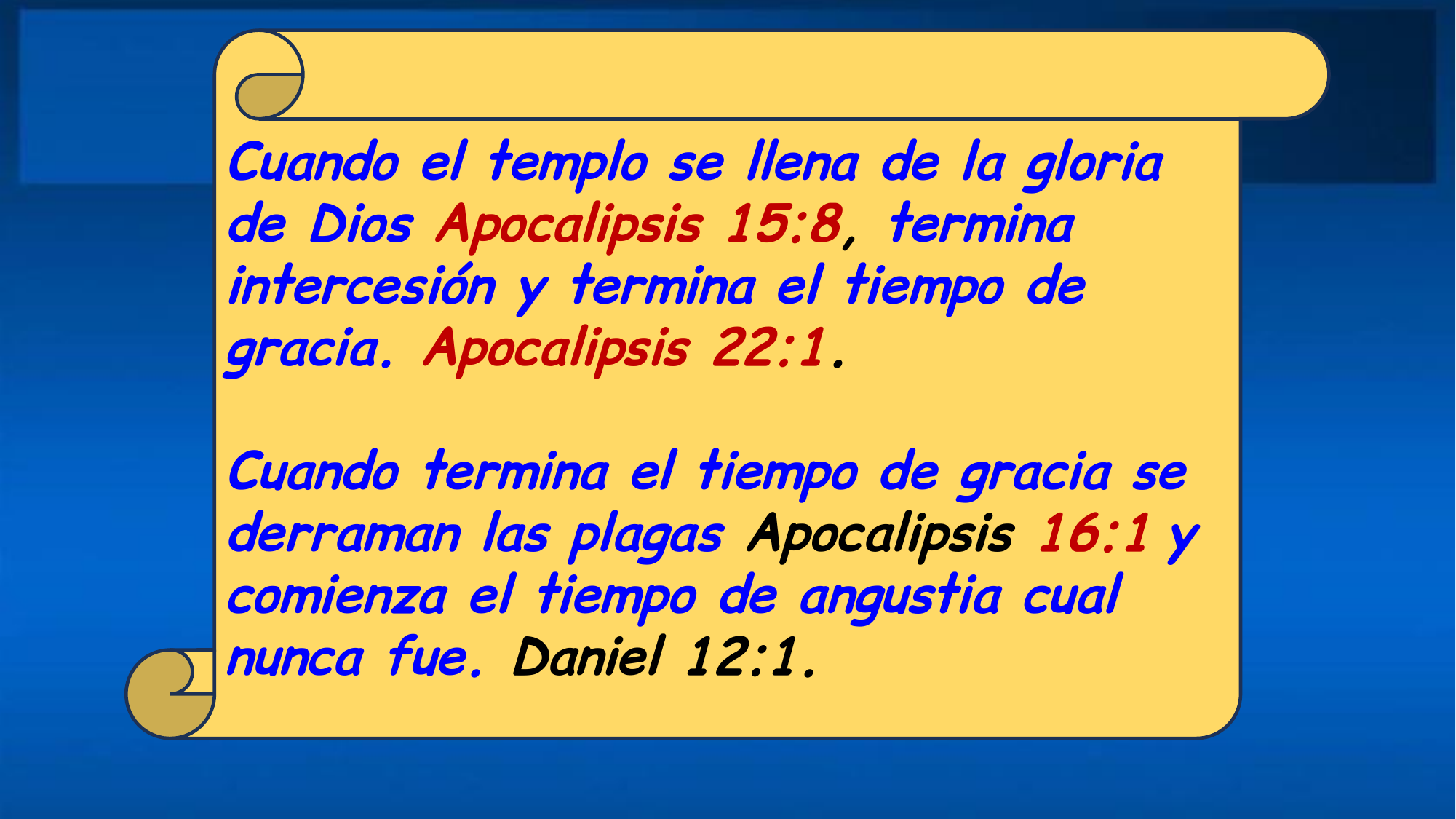

Cuando el templo se llena de la gloria de Dios Apocalipsis 15:8, termina intercesión y termina el tiempo de gracia. Apocalipsis 22:1.

Cuando termina el tiempo de gracia se derraman las plagas Apocalipsis 16:1 y comienza el tiempo de angustia cual nunca fue. Daniel 12:1.